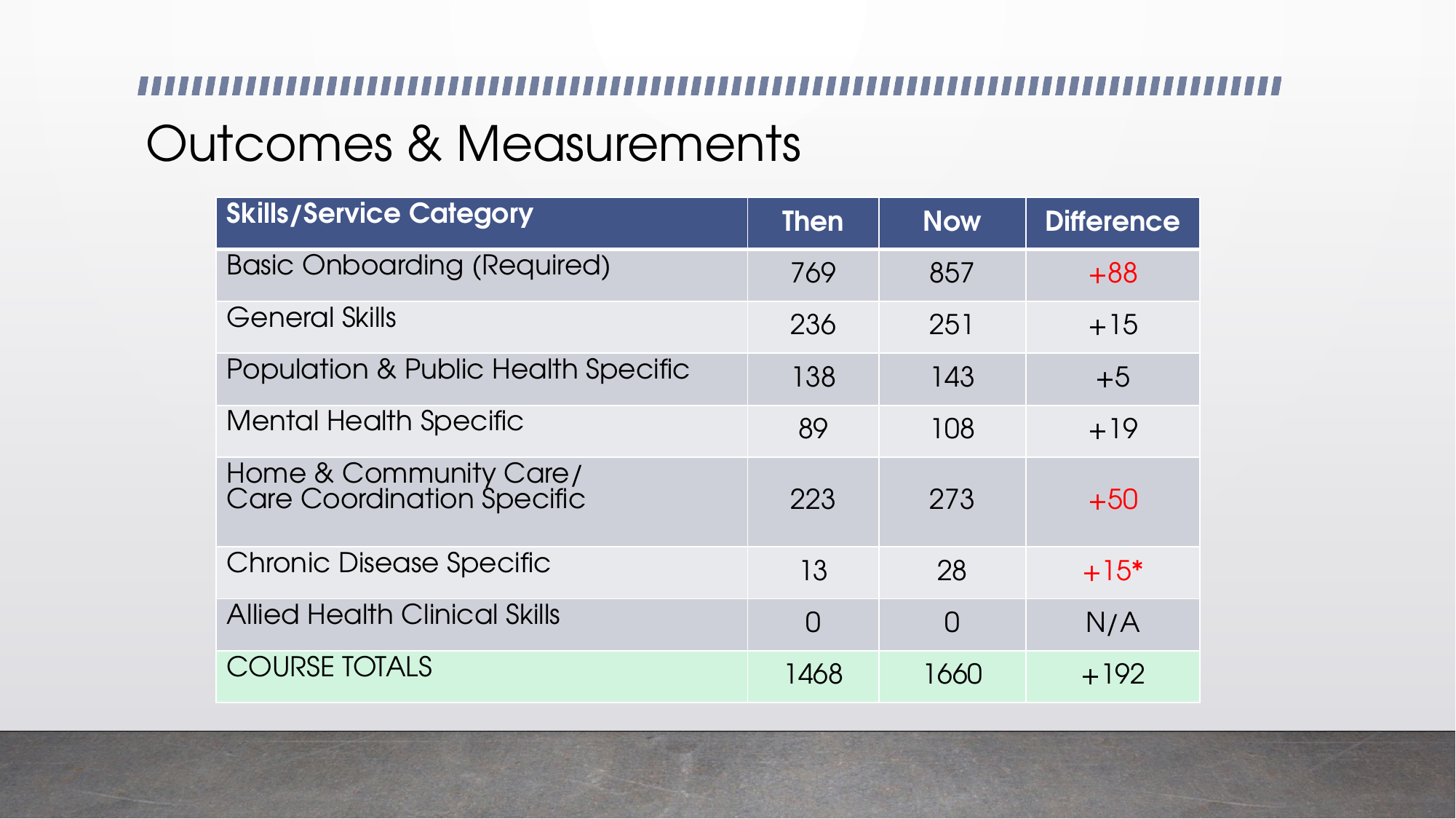

# Outcomes & Measurements
| Skills/Service Category | Then | Now | Difference |
| --- | --- | --- | --- |
| Basic Onboarding (Required) | 769 | 857 | +88 |
| General Skills | 236 | 251 | +15 |
| Population & Public Health Specific | 138 | 143 | +5 |
| Mental Health Specific | 89 | 108 | +19 |
| Home & Community Care/ Care Coordination Specific | 223 | 273 | +50 |
| Chronic Disease Specific | 13 | 28 | +15\* |
| Allied Health Clinical Skills | 0 | 0 | N/A |
| COURSE TOTALS | 1468 | 1660 | +192 |